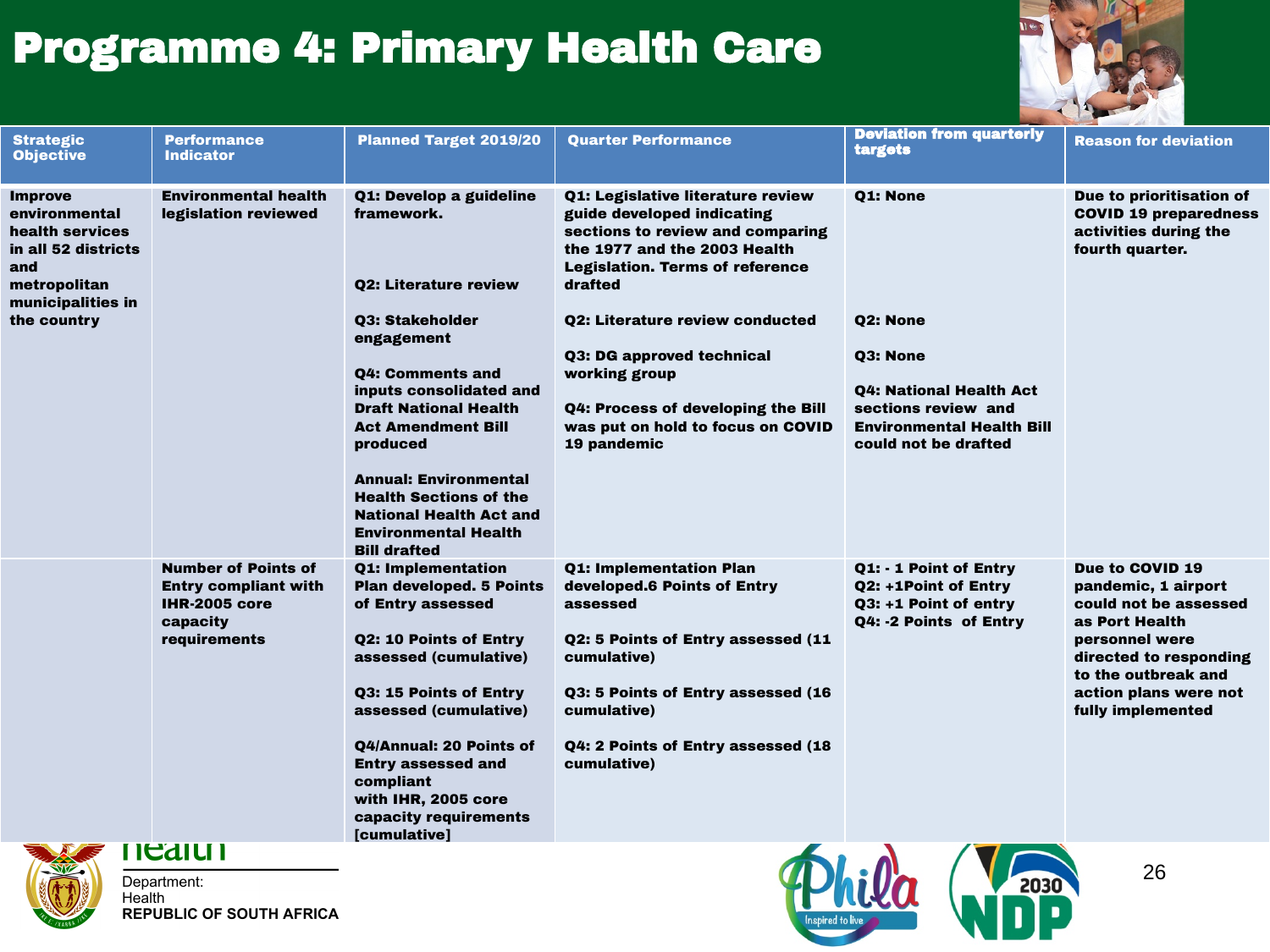

Programme 4: Primary Health Care
| Strategic Objective | Performance Indicator | Planned Target 2019/20 | Quarter Performance | Deviation from quarterly targets | Reason for deviation |
| --- | --- | --- | --- | --- | --- |
| Improve environmental health services in all 52 districts and metropolitan municipalities in the country | Environmental health legislation reviewed | Q1: Develop a guideline framework. Q2: Literature review Q3: Stakeholder engagement Q4: Comments and inputs consolidated and Draft National Health Act Amendment Bill produced Annual: Environmental Health Sections of the National Health Act and Environmental Health Bill drafted | Q1: Legislative literature review guide developed indicating sections to review and comparing the 1977 and the 2003 Health Legislation. Terms of reference drafted Q2: Literature review conducted Q3: DG approved technical working group Q4: Process of developing the Bill was put on hold to focus on COVID 19 pandemic | Q1: None Q2: None Q3: None Q4: National Health Act sections review and Environmental Health Bill could not be drafted | Due to prioritisation of COVID 19 preparedness activities during the fourth quarter. |
|  | Number of Points of Entry compliant with IHR-2005 core capacity requirements | Q1: Implementation Plan developed. 5 Points of Entry assessed Q2: 10 Points of Entry assessed (cumulative) Q3: 15 Points of Entry assessed (cumulative) Q4/Annual: 20 Points of Entry assessed and compliant with IHR, 2005 core capacity requirements [cumulative] | Q1: Implementation Plan developed.6 Points of Entry assessed Q2: 5 Points of Entry assessed (11 cumulative) Q3: 5 Points of Entry assessed (16 cumulative) Q4: 2 Points of Entry assessed (18 cumulative) | Q1: - 1 Point of Entry Q2: +1Point of Entry Q3: +1 Point of entry Q4: -2 Points of Entry | Due to COVID 19 pandemic, 1 airport could not be assessed as Port Health personnel were directed to responding to the outbreak and action plans were not fully implemented |
26